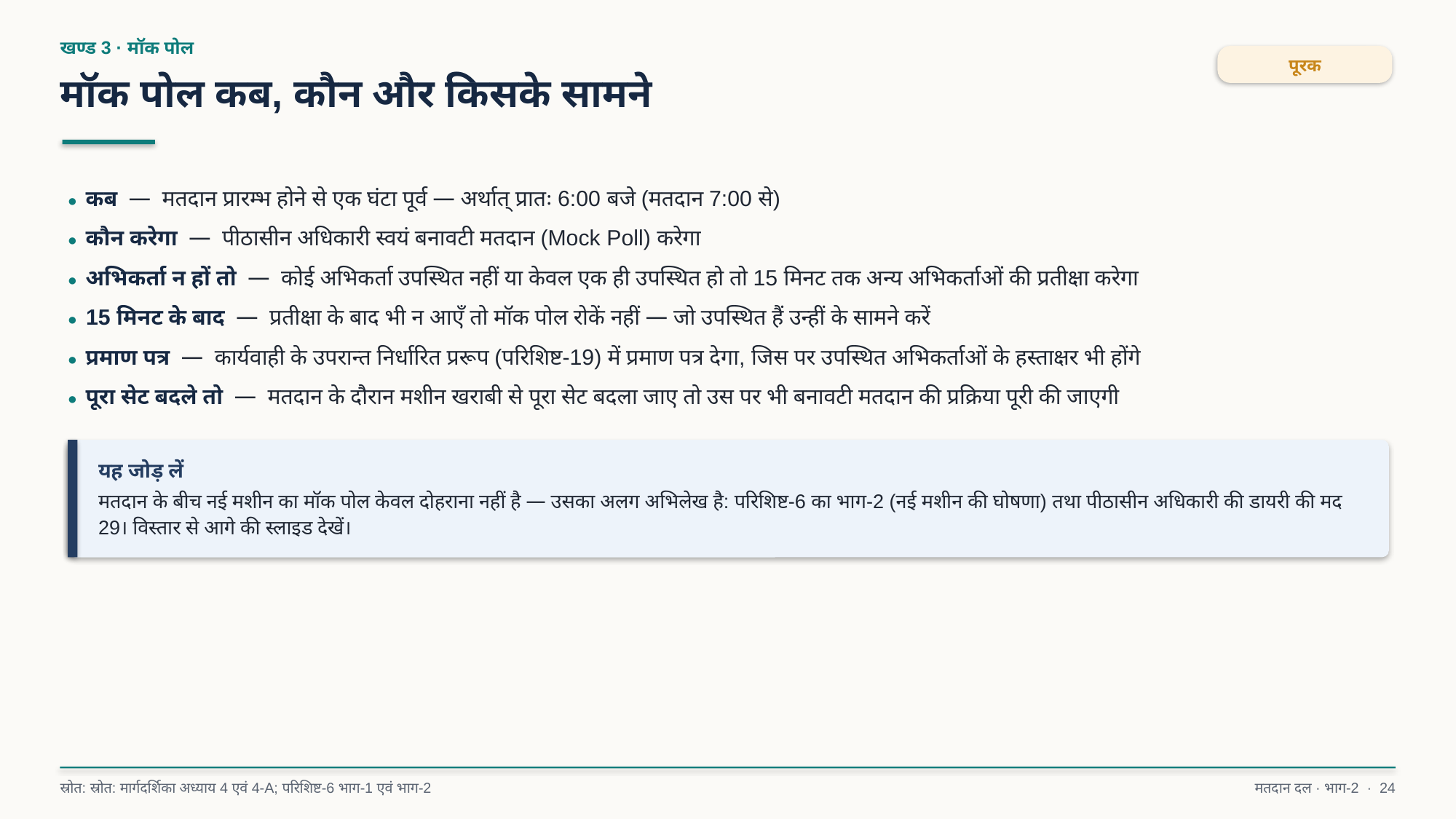

खण्ड 3 · मॉक पोल
पूरक
मॉक पोल कब, कौन और किसके सामने

●  कब  —  मतदान प्रारम्भ होने से एक घंटा पूर्व — अर्थात् प्रातः 6:00 बजे (मतदान 7:00 से)
●  कौन करेगा  —  पीठासीन अधिकारी स्वयं बनावटी मतदान (Mock Poll) करेगा
●  अभिकर्ता न हों तो  —  कोई अभिकर्ता उपस्थित नहीं या केवल एक ही उपस्थित हो तो 15 मिनट तक अन्य अभिकर्ताओं की प्रतीक्षा करेगा
●  15 मिनट के बाद  —  प्रतीक्षा के बाद भी न आएँ तो मॉक पोल रोकें नहीं — जो उपस्थित हैं उन्हीं के सामने करें
●  प्रमाण पत्र  —  कार्यवाही के उपरान्त निर्धारित प्ररूप (परिशिष्ट-19) में प्रमाण पत्र देगा, जिस पर उपस्थित अभिकर्ताओं के हस्ताक्षर भी होंगे
●  पूरा सेट बदले तो  —  मतदान के दौरान मशीन खराबी से पूरा सेट बदला जाए तो उस पर भी बनावटी मतदान की प्रक्रिया पूरी की जाएगी

यह जोड़ लें
मतदान के बीच नई मशीन का मॉक पोल केवल दोहराना नहीं है — उसका अलग अभिलेख है: परिशिष्ट-6 का भाग-2 (नई मशीन की घोषणा) तथा पीठासीन अधिकारी की डायरी की मद 29। विस्तार से आगे की स्लाइड देखें।

स्रोत: स्रोत: मार्गदर्शिका अध्याय 4 एवं 4-A; परिशिष्ट-6 भाग-1 एवं भाग-2
मतदान दल · भाग-2  ·  24